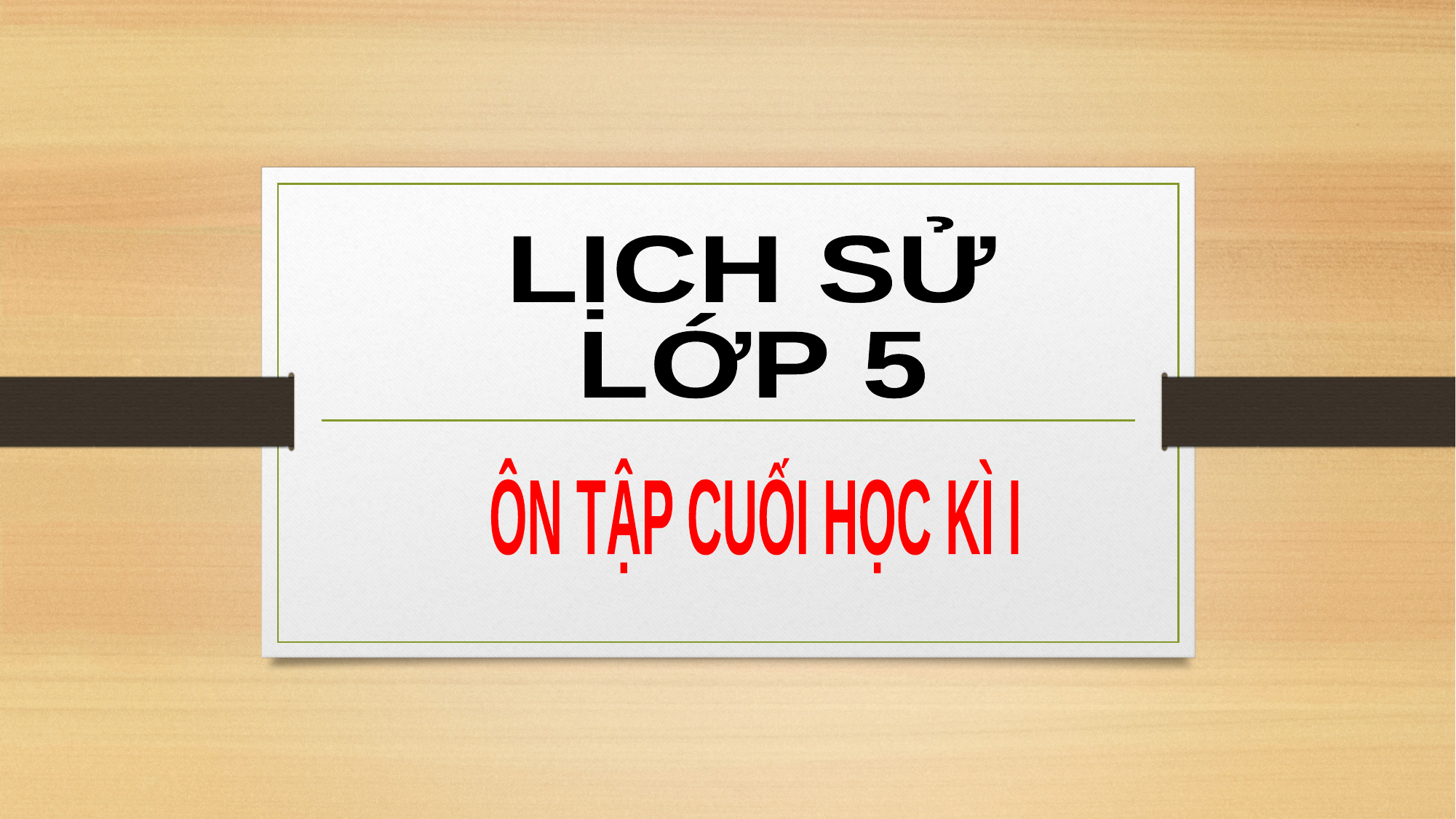

LỊCH SỬ
LỚP 5
ÔN TẬP CUỐI HỌC KÌ I